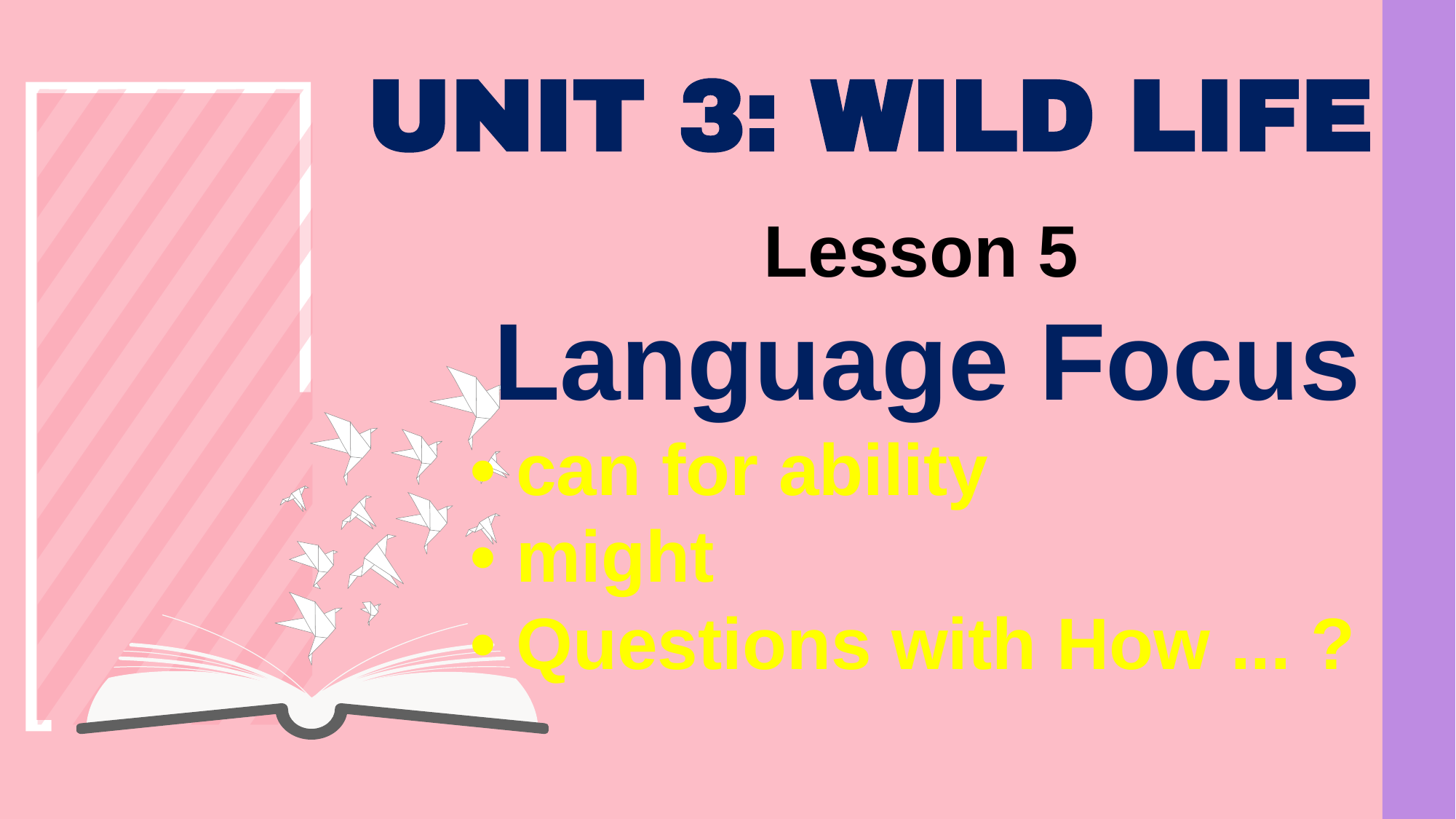

UNIT 3: WILD LIFE

Lesson 5
 Language Focus
• can for ability
• might
• Questions with How ... ?